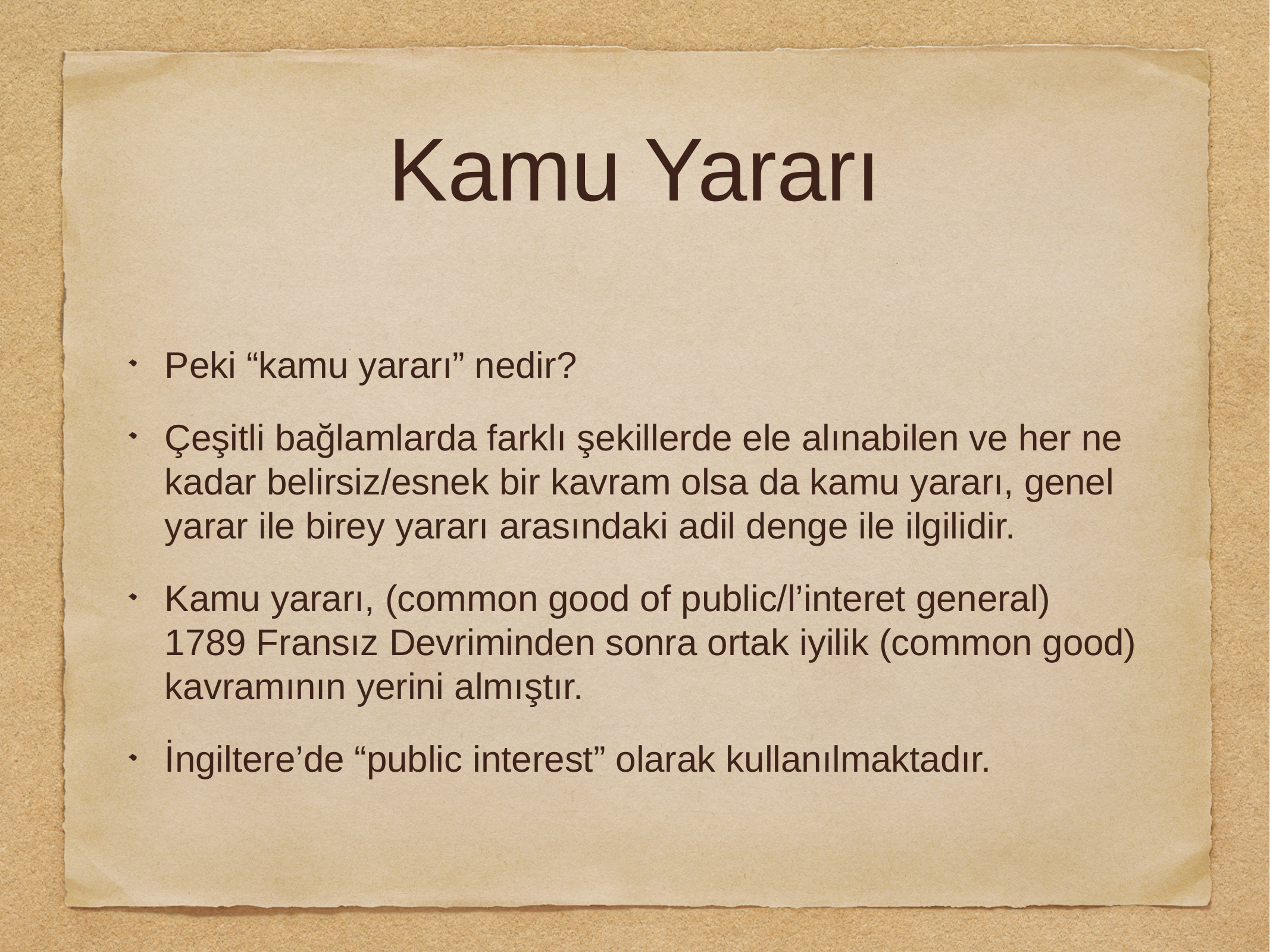

# Kamu Yararı
Peki “kamu yararı” nedir?
Çeşitli bağlamlarda farklı şekillerde ele alınabilen ve her ne kadar belirsiz/esnek bir kavram olsa da kamu yararı, genel yarar ile birey yararı arasındaki adil denge ile ilgilidir.
Kamu yararı, (common good of public/l’interet general) 1789 Fransız Devriminden sonra ortak iyilik (common good) kavramının yerini almıştır.
İngiltere’de “public interest” olarak kullanılmaktadır.